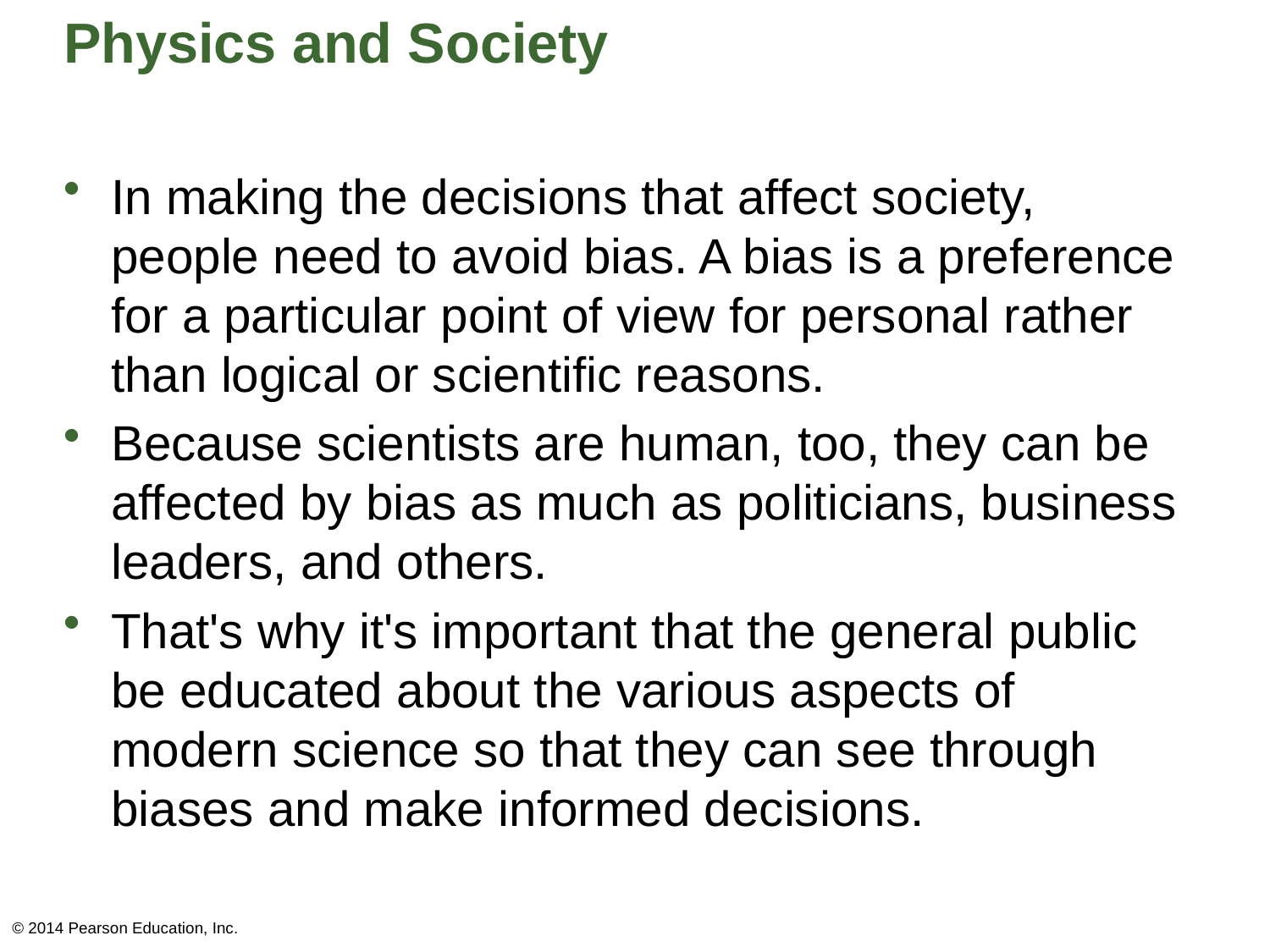

# Physics and Society
In making the decisions that affect society, people need to avoid bias. A bias is a preference for a particular point of view for personal rather than logical or scientific reasons.
Because scientists are human, too, they can be affected by bias as much as politicians, business leaders, and others.
That's why it's important that the general public be educated about the various aspects of modern science so that they can see through biases and make informed decisions.
© 2014 Pearson Education, Inc.